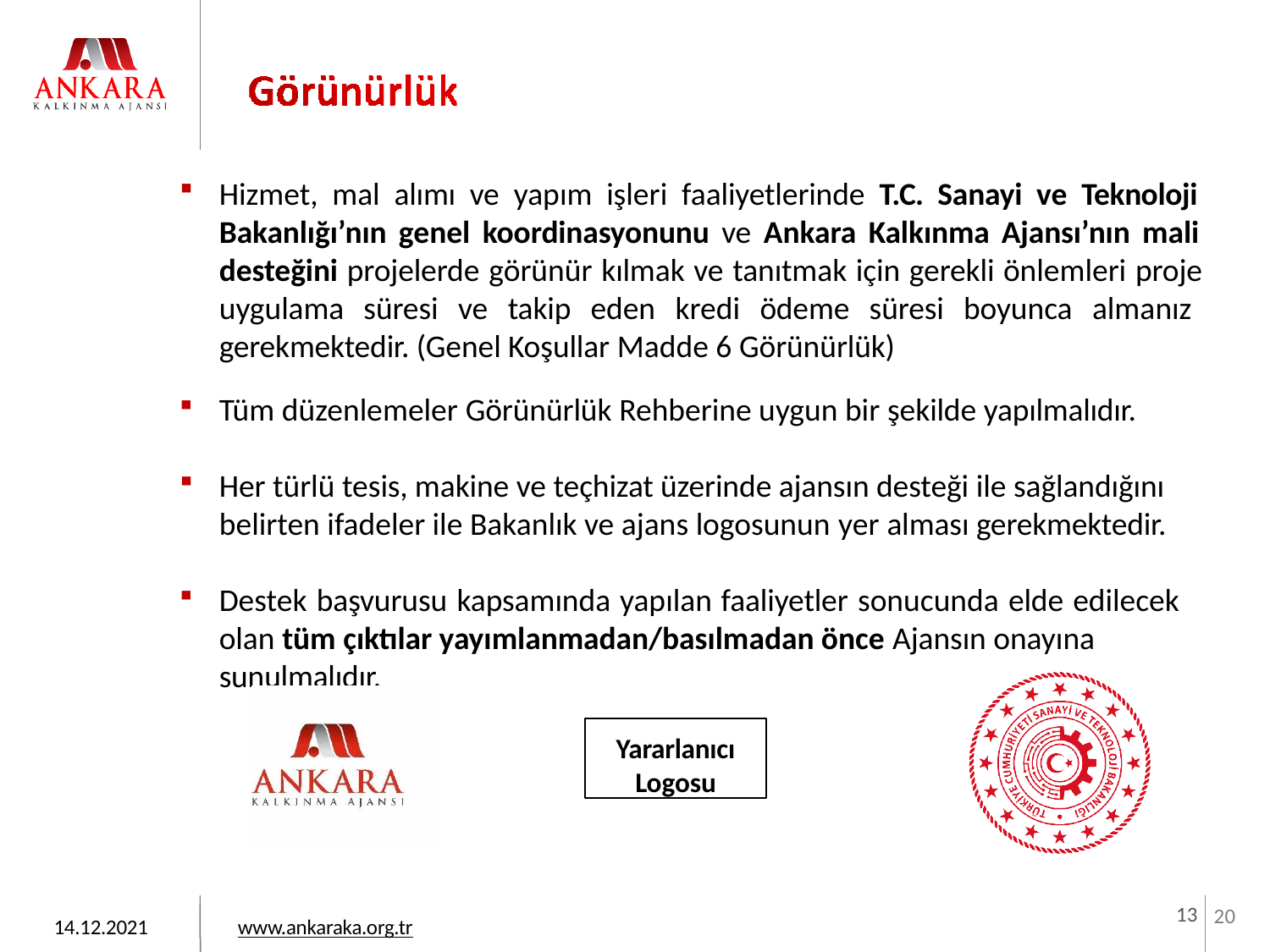

Hizmet, mal alımı ve yapım işleri faaliyetlerinde T.C. Sanayi ve Teknoloji  Bakanlığı’nın genel koordinasyonunu ve Ankara Kalkınma Ajansı’nın mali  desteğini projelerde görünür kılmak ve tanıtmak için gerekli önlemleri proje  uygulama süresi ve takip eden kredi ödeme süresi boyunca almanız  gerekmektedir. (Genel Koşullar Madde 6 Görünürlük)

Tüm düzenlemeler Görünürlük Rehberine uygun bir şekilde yapılmalıdır.

Her türlü tesis, makine ve teçhizat üzerinde ajansın desteği ile sağlandığını  belirten ifadeler ile Bakanlık ve ajans logosunun yer alması gerekmektedir.

Destek başvurusu kapsamında yapılan faaliyetler sonucunda elde edilecek olan tüm çıktılar yayımlanmadan/basılmadan önce Ajansın onayına sunulmalıdır.

Yararlanıcı
Logosu
13

20
14.12.2021
www.ankaraka.org.tr